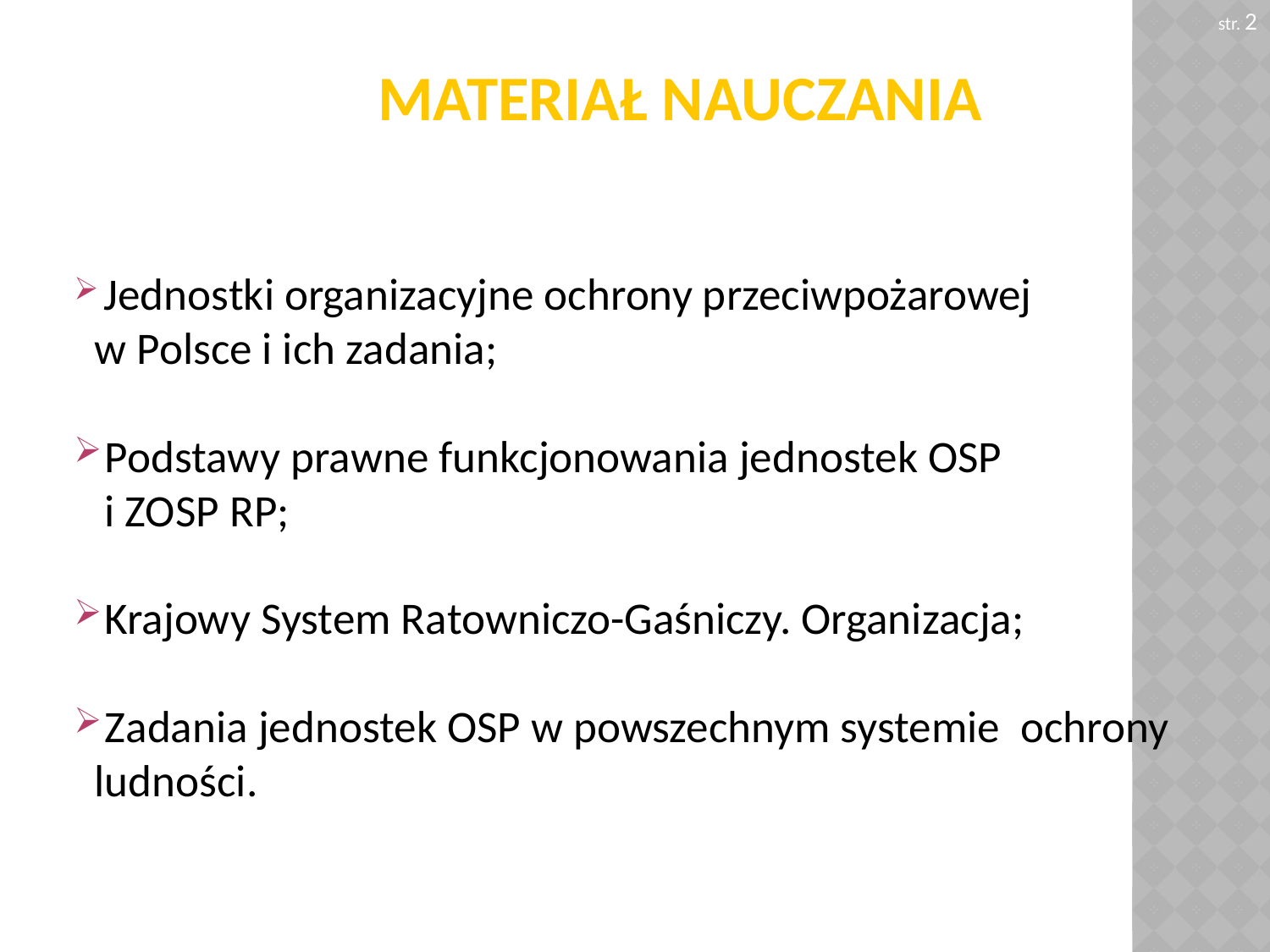

str. 2
# MATERIAŁ NAUCZANIA

 Jednostki organizacyjne ochrony przeciwpożarowej
w Polsce i ich zadania;

 Podstawy prawne funkcjonowania jednostek OSP
 i ZOSP RP;

 Krajowy System Ratowniczo-Gaśniczy. Organizacja;

 Zadania jednostek OSP w powszechnym systemie  ochrony ludności.